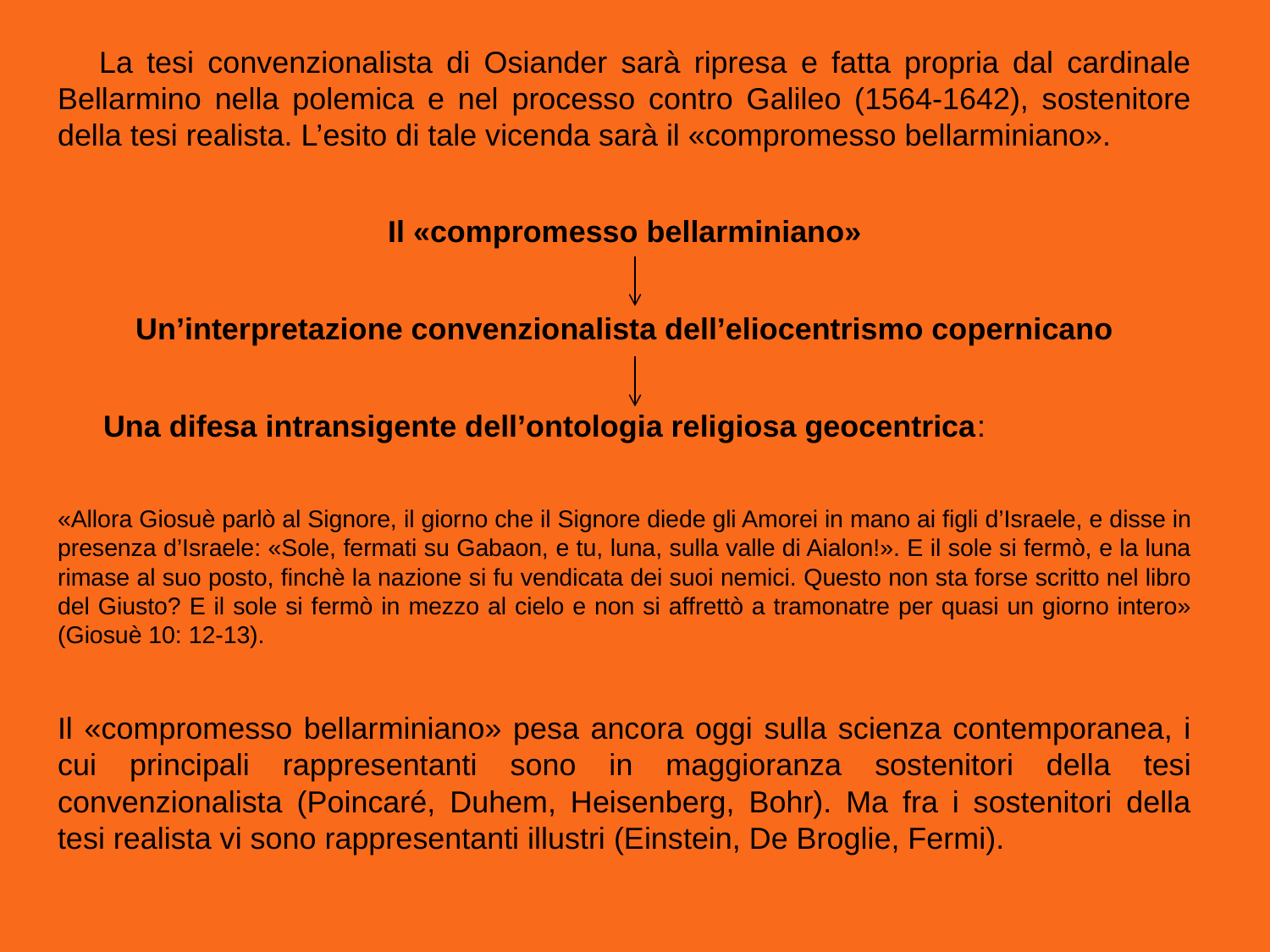

La tesi convenzionalista di Osiander sarà ripresa e fatta propria dal cardinale Bellarmino nella polemica e nel processo contro Galileo (1564-1642), sostenitore della tesi realista. L’esito di tale vicenda sarà il «compromesso bellarminiano».

Il «compromesso bellarminiano»

Un’interpretazione convenzionalista dell’eliocentrismo copernicano

Una difesa intransigente dell’ontologia religiosa geocentrica:

«Allora Giosuè parlò al Signore, il giorno che il Signore diede gli Amorei in mano ai figli d’Israele, e disse in presenza d’Israele: «Sole, fermati su Gabaon, e tu, luna, sulla valle di Aialon!». E il sole si fermò, e la luna rimase al suo posto, finchè la nazione si fu vendicata dei suoi nemici. Questo non sta forse scritto nel libro del Giusto? E il sole si fermò in mezzo al cielo e non si affrettò a tramonatre per quasi un giorno intero» (Giosuè 10: 12-13).

Il «compromesso bellarminiano» pesa ancora oggi sulla scienza contemporanea, i cui principali rappresentanti sono in maggioranza sostenitori della tesi convenzionalista (Poincaré, Duhem, Heisenberg, Bohr). Ma fra i sostenitori della tesi realista vi sono rappresentanti illustri (Einstein, De Broglie, Fermi).